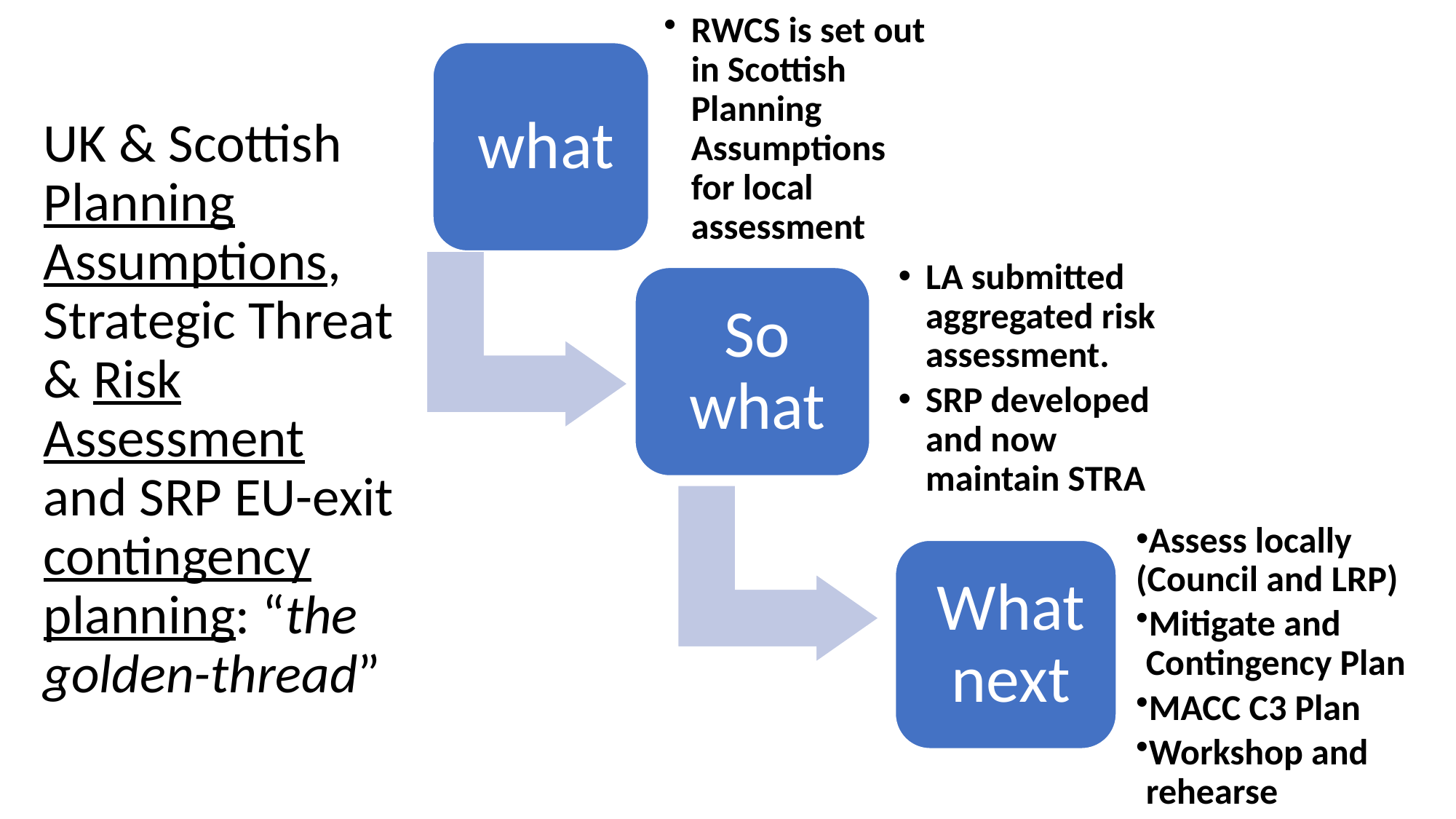

what
RWCS is set out in Scottish Planning Assumptions for local assessment

So what
LA submitted  aggregated risk assessment.
SRP developed and now maintain STRA
What next
Assess locally
(Council and LRP)
Mitigate and Contingency Plan
MACC C3 Plan
Workshop and rehearse
# UK & Scottish Planning Assumptions, Strategic Threat & Risk Assessment and SRP EU-exit contingency planning: “the golden-thread”